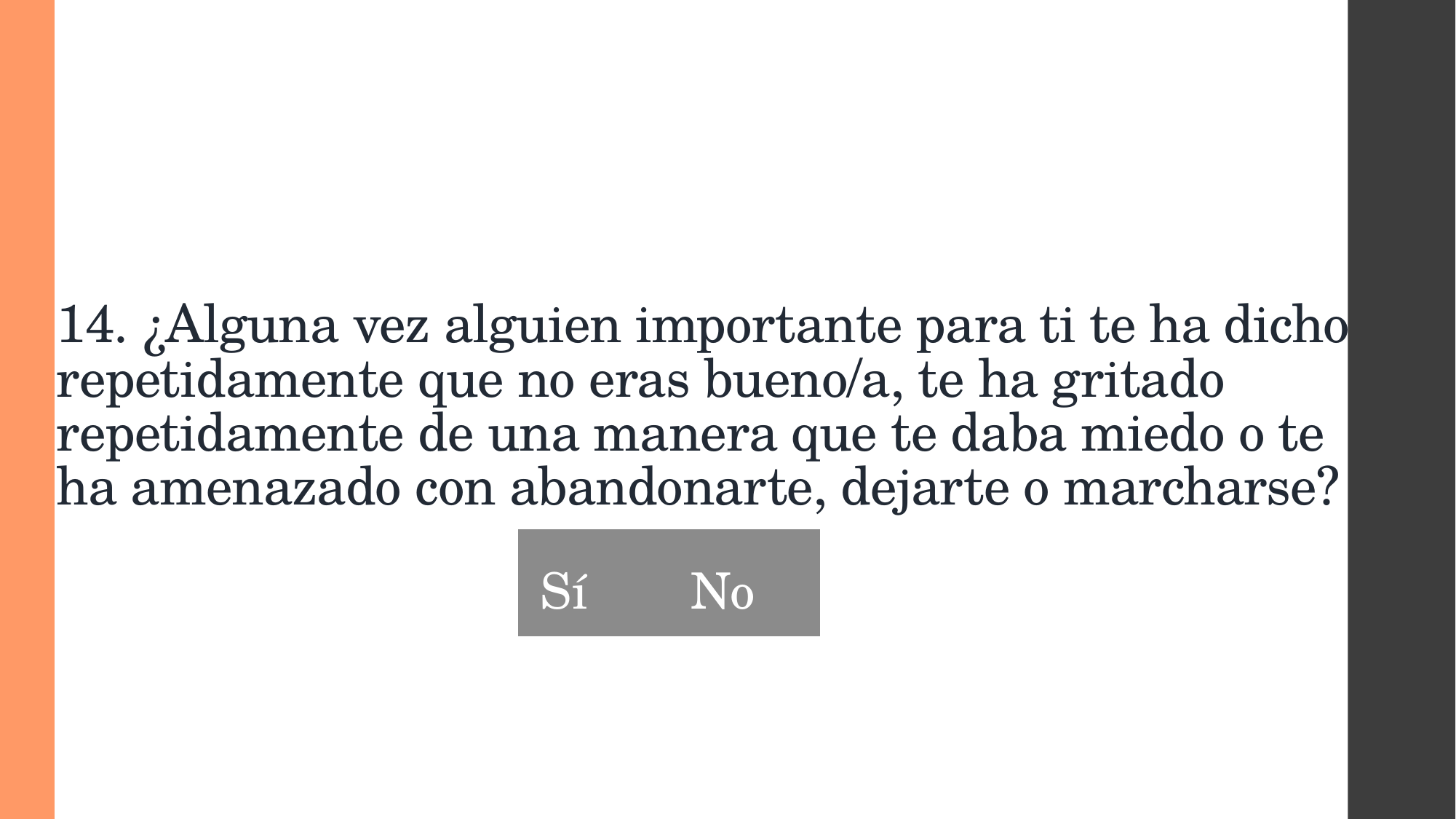

# 14. ¿Alguna vez alguien importante para ti te ha dicho repetidamente que no eras bueno/a, te ha gritado repetidamente de una manera que te daba miedo o te ha amenazado con abandonarte, dejarte o marcharse?
| Sí | No |
| --- | --- |